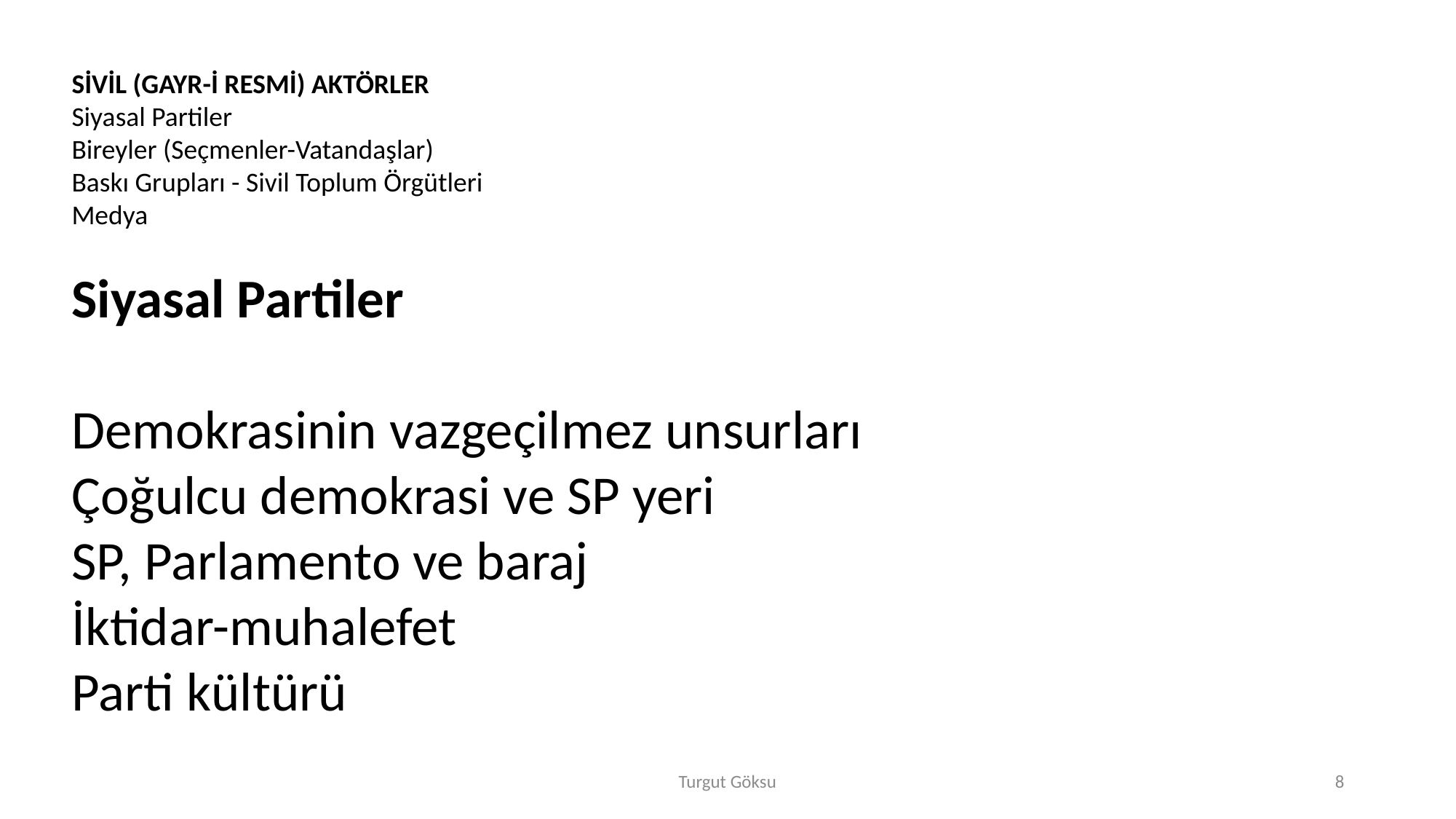

SİVİL (GAYR-İ RESMİ) AKTÖRLER
Siyasal Partiler
Bireyler (Seçmenler-Vatandaşlar)
Baskı Grupları - Sivil Toplum Örgütleri
Medya

Siyasal Partiler

Demokrasinin vazgeçilmez unsurları
Çoğulcu demokrasi ve SP yeri
SP, Parlamento ve baraj
İktidar-muhalefet
Parti kültürü
Turgut Göksu
8